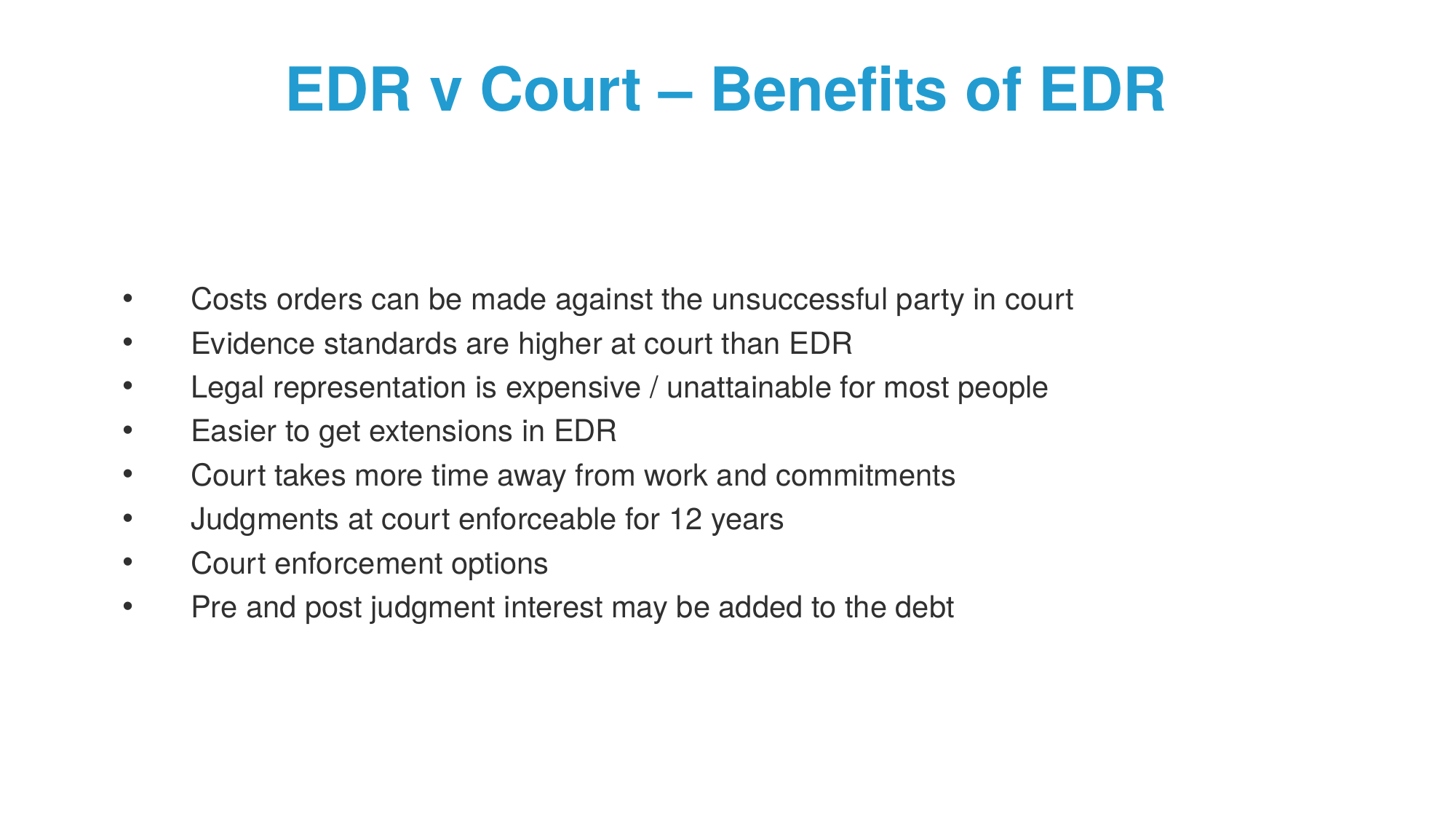

# EDR v Court – Benefits of EDR

Costs orders can be made against the unsuccessful party in court
Evidence standards are higher at court than EDR
Legal representation is expensive / unattainable for most people
Easier to get extensions in EDR
Court takes more time away from work and commitments
Judgments at court enforceable for 12 years
Court enforcement options
Pre and post judgment interest may be added to the debt